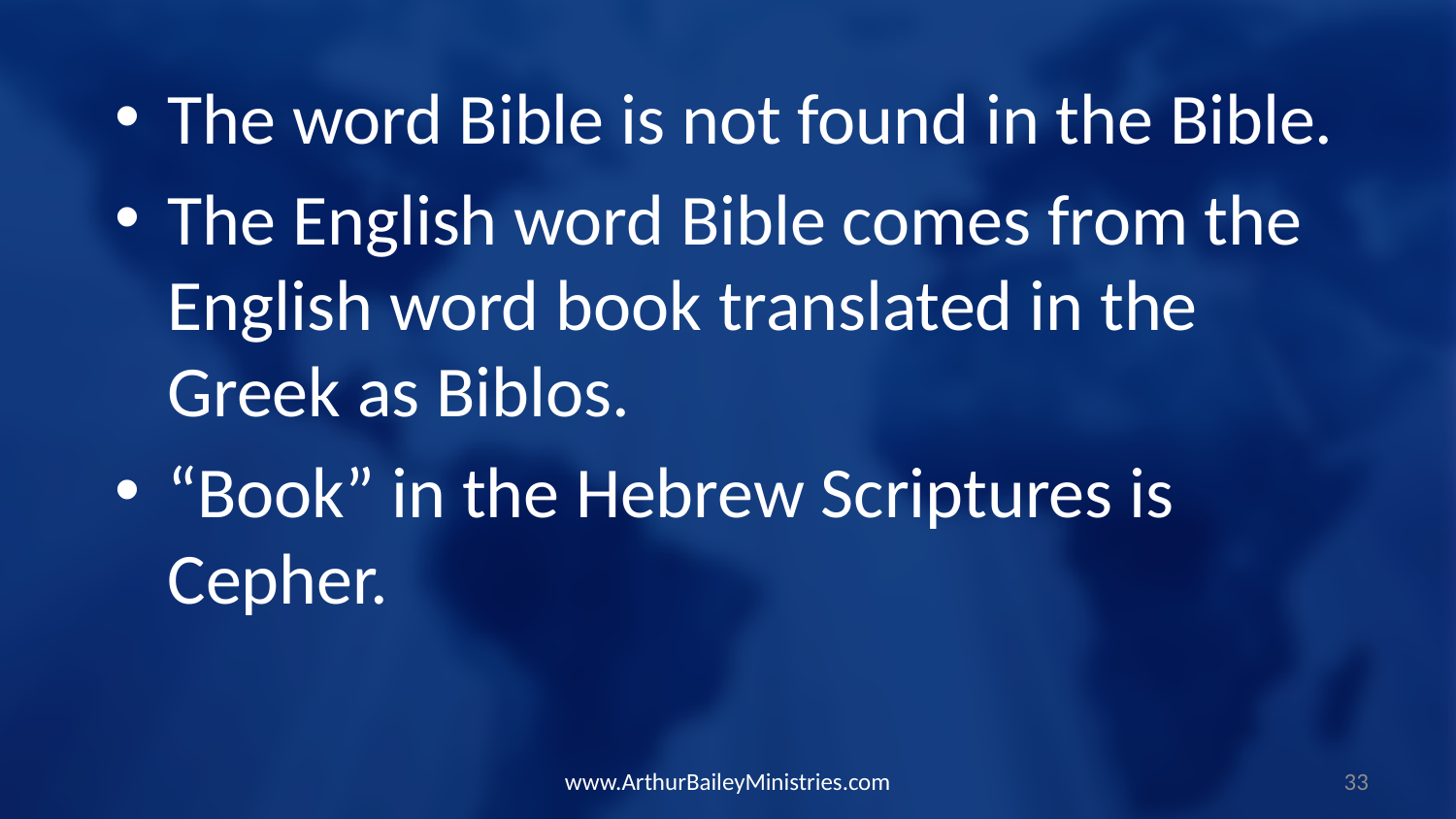

The word Bible is not found in the Bible.
The English word Bible comes from the English word book translated in the Greek as Biblos.
“Book” in the Hebrew Scriptures is Cepher.
www.ArthurBaileyMinistries.com
33